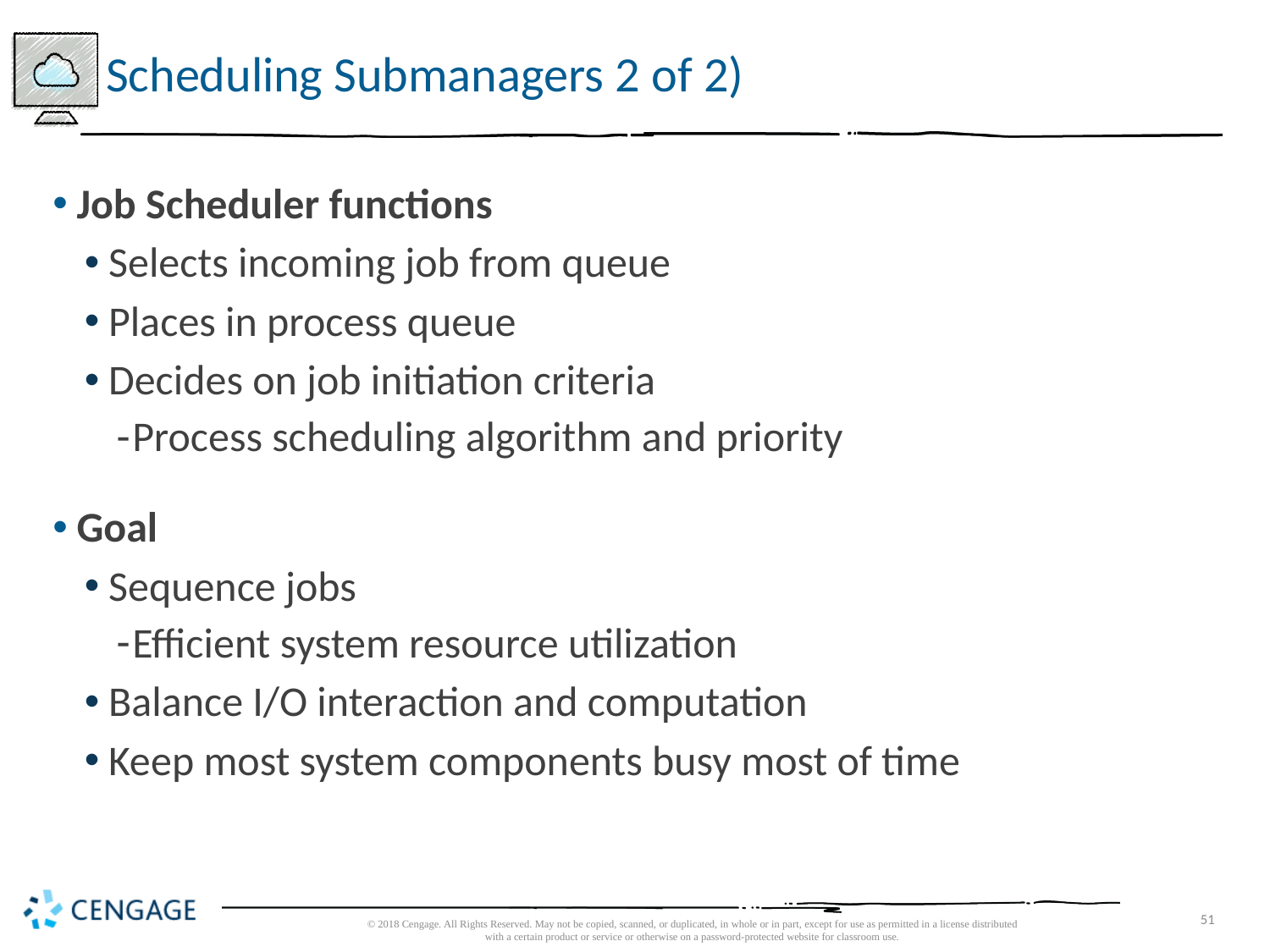

# Scheduling Submanagers 2 of 2)
Job Scheduler functions
Selects incoming job from queue
Places in process queue
Decides on job initiation criteria
Process scheduling algorithm and priority
Goal
Sequence jobs
Efficient system resource utilization
Balance I/O interaction and computation
Keep most system components busy most of time
© 2018 Cengage. All Rights Reserved. May not be copied, scanned, or duplicated, in whole or in part, except for use as permitted in a license distributed with a certain product or service or otherwise on a password-protected website for classroom use.